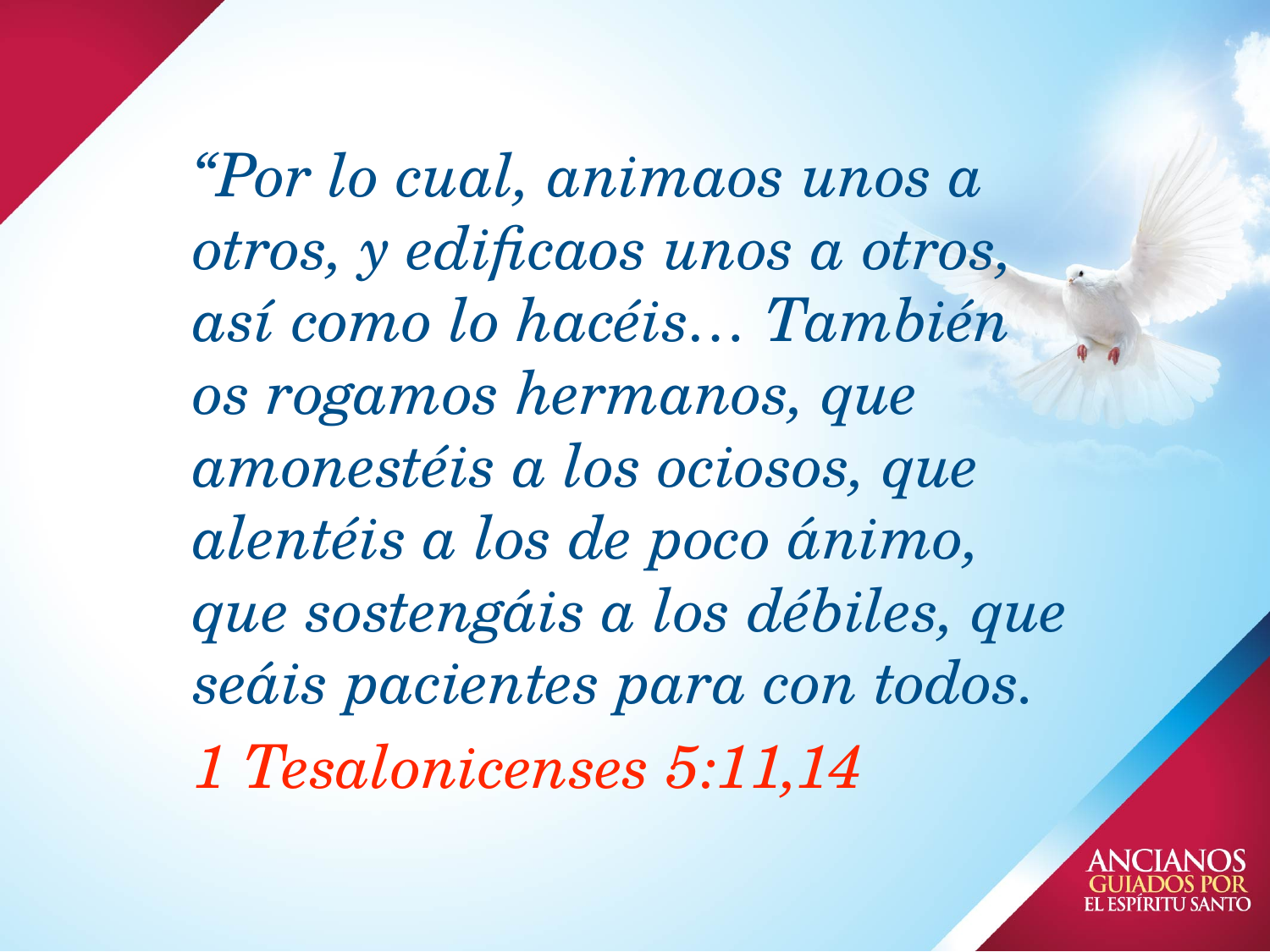

# “Por lo cual, animaos unos a otros, y edificaos unos a otros, así como lo hacéis… También os rogamos hermanos, que amonestéis a los ociosos, que alentéis a los de poco ánimo, que sostengáis a los débiles, que seáis pacientes para con todos.
1 Tesalonicenses 5:11,14